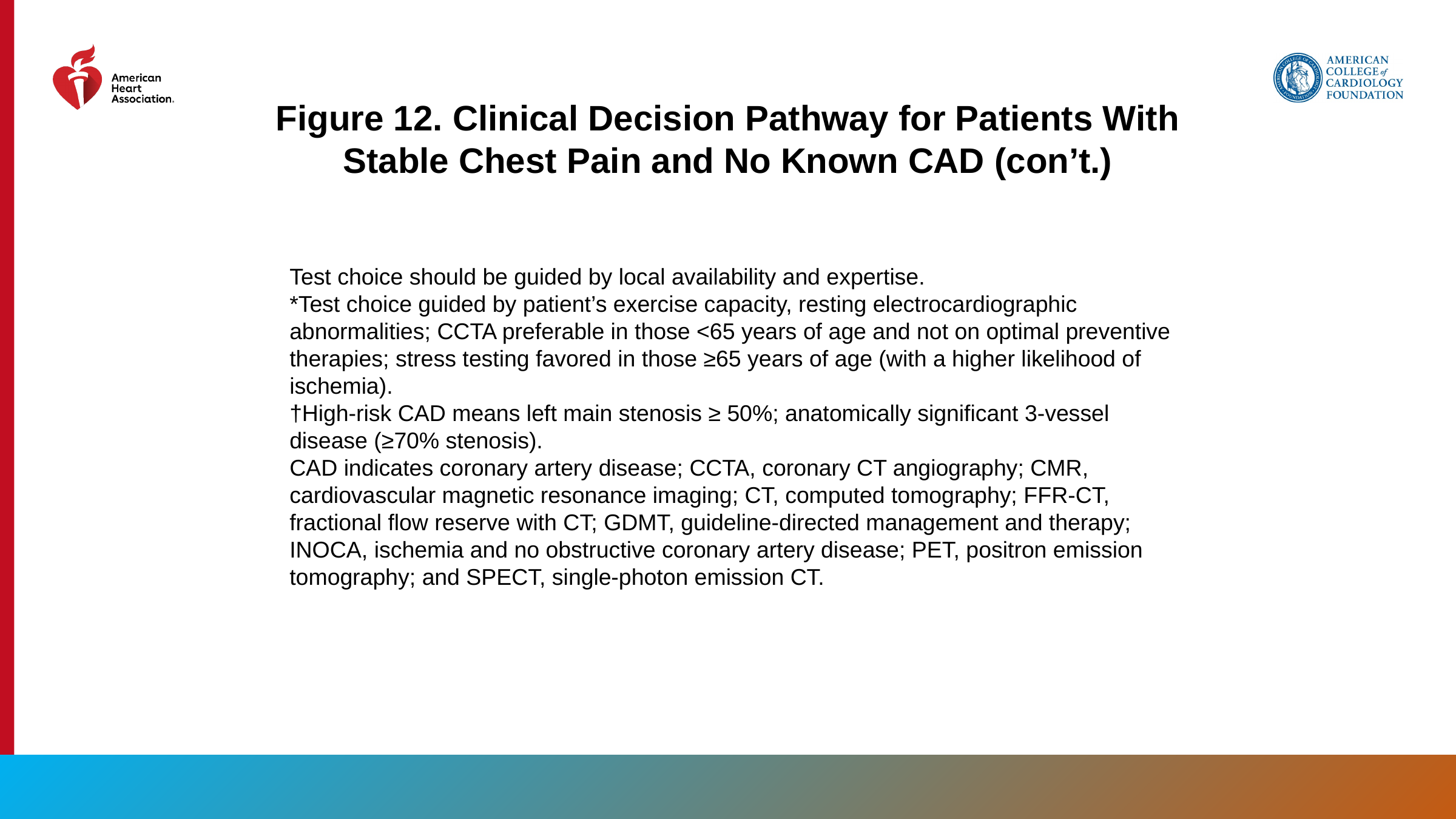

Figure 12. Clinical Decision Pathway for Patients With Stable Chest Pain and No Known CAD (con’t.)
Test choice should be guided by local availability and expertise.
*Test choice guided by patient’s exercise capacity, resting electrocardiographic abnormalities; CCTA preferable in those <65 years of age and not on optimal preventive therapies; stress testing favored in those ≥65 years of age (with a higher likelihood of ischemia).
†High-risk CAD means left main stenosis ≥ 50%; anatomically significant 3-vessel disease (≥70% stenosis).
CAD indicates coronary artery disease; CCTA, coronary CT angiography; CMR, cardiovascular magnetic resonance imaging; CT, computed tomography; FFR-CT, fractional flow reserve with CT; GDMT, guideline-directed management and therapy; INOCA, ischemia and no obstructive coronary artery disease; PET, positron emission tomography; and SPECT, single-photon emission CT.
100